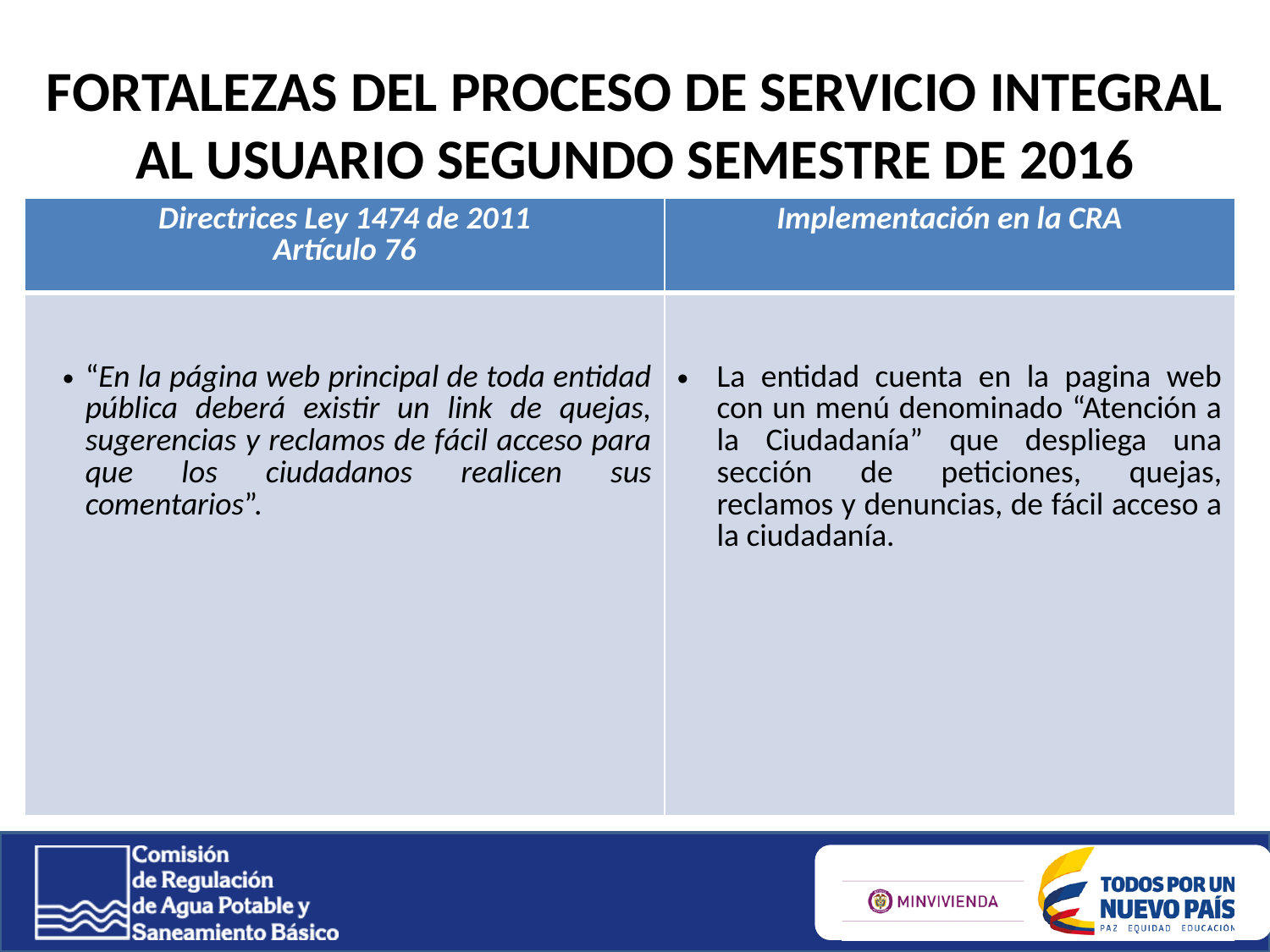

FORTALEZAS DEL PROCESO DE SERVICIO INTEGRAL AL USUARIO SEGUNDO SEMESTRE DE 2016

| Directrices Ley 1474 de 2011 Artículo 76 | Implementación en la CRA |
| --- | --- |
| “En la página web principal de toda entidad pública deberá existir un link de quejas, sugerencias y reclamos de fácil acceso para que los ciudadanos realicen sus comentarios”. | La entidad cuenta en la pagina web con un menú denominado “Atención a la Ciudadanía” que despliega una sección de peticiones, quejas, reclamos y denuncias, de fácil acceso a la ciudadanía. |